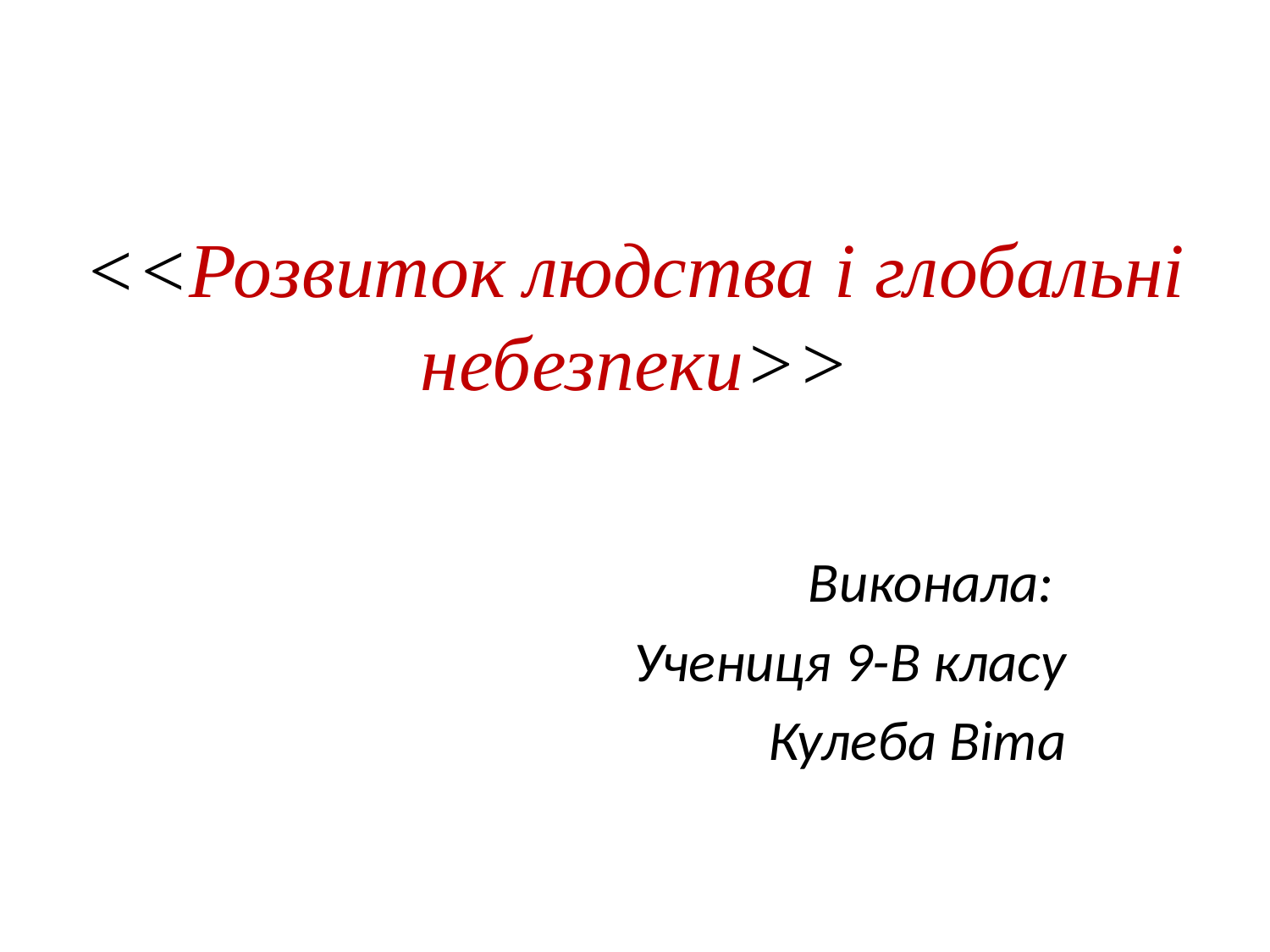

# <<Розвиток людства і глобальні небезпеки>>
 Виконала:
Учениця 9-В класу
Кулеба Віта